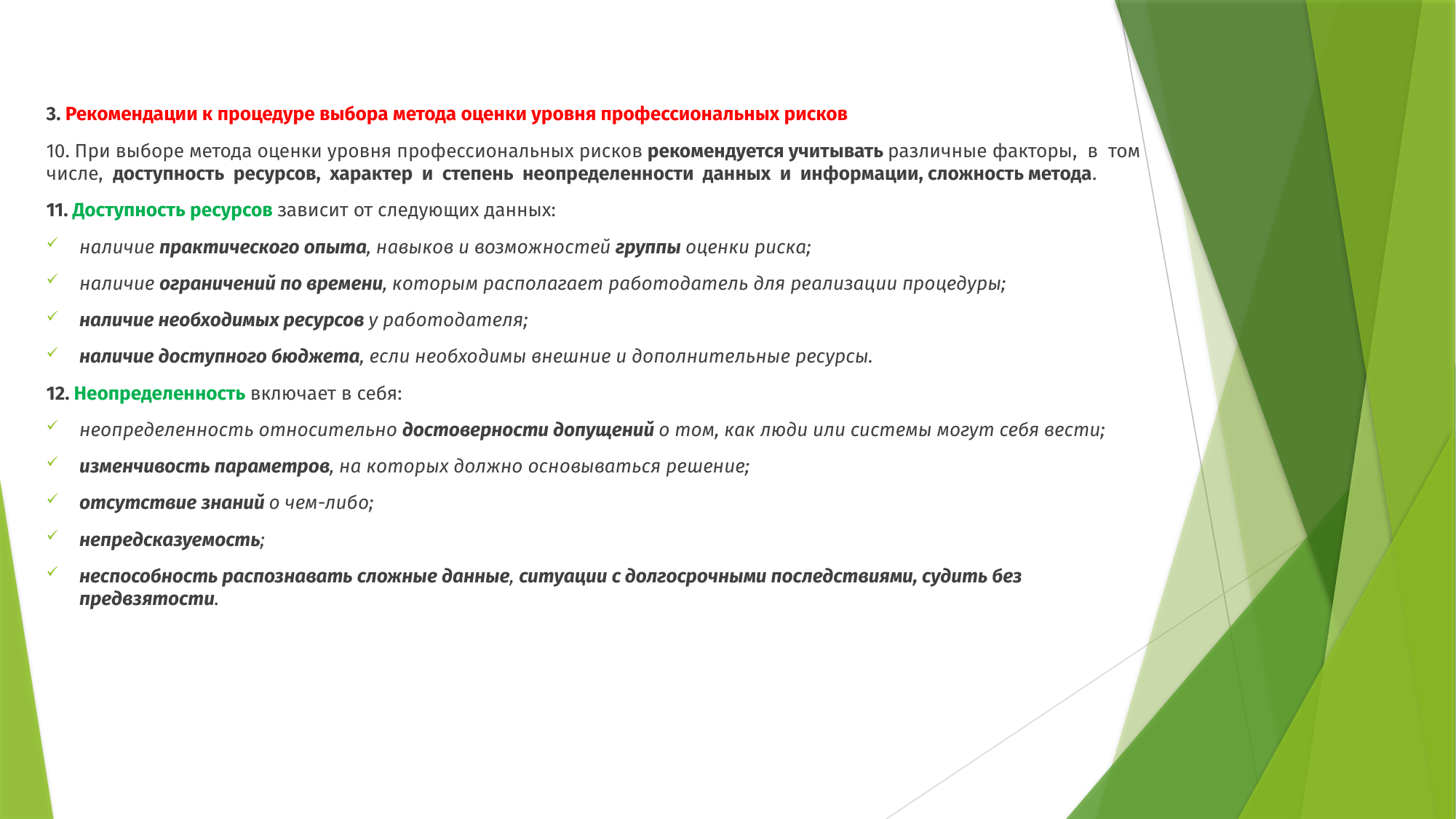

3. Рекомендации к процедуре выбора метода оценки уровня профессиональных рисков
10. При выборе метода оценки уровня профессиональных рисков рекомендуется учитывать различные факторы,  в  том  числе,  доступность  ресурсов,  характер  и  степень  неопределенности  данных  и  информации, сложность метода.
11. Доступность ресурсов зависит от следующих данных:
наличие практического опыта, навыков и возможностей группы оценки риска;
наличие ограничений по времени, которым располагает работодатель для реализации процедуры;
наличие необходимых ресурсов у работодателя;
наличие доступного бюджета, если необходимы внешние и дополнительные ресурсы.
12. Неопределенность включает в себя:
неопределенность относительно достоверности допущений о том, как люди или системы могут себя вести;
изменчивость параметров, на которых должно основываться решение;
отсутствие знаний о чем-либо;
непредсказуемость;
неспособность распознавать сложные данные, ситуации с долгосрочными последствиями, судить без предвзятости.